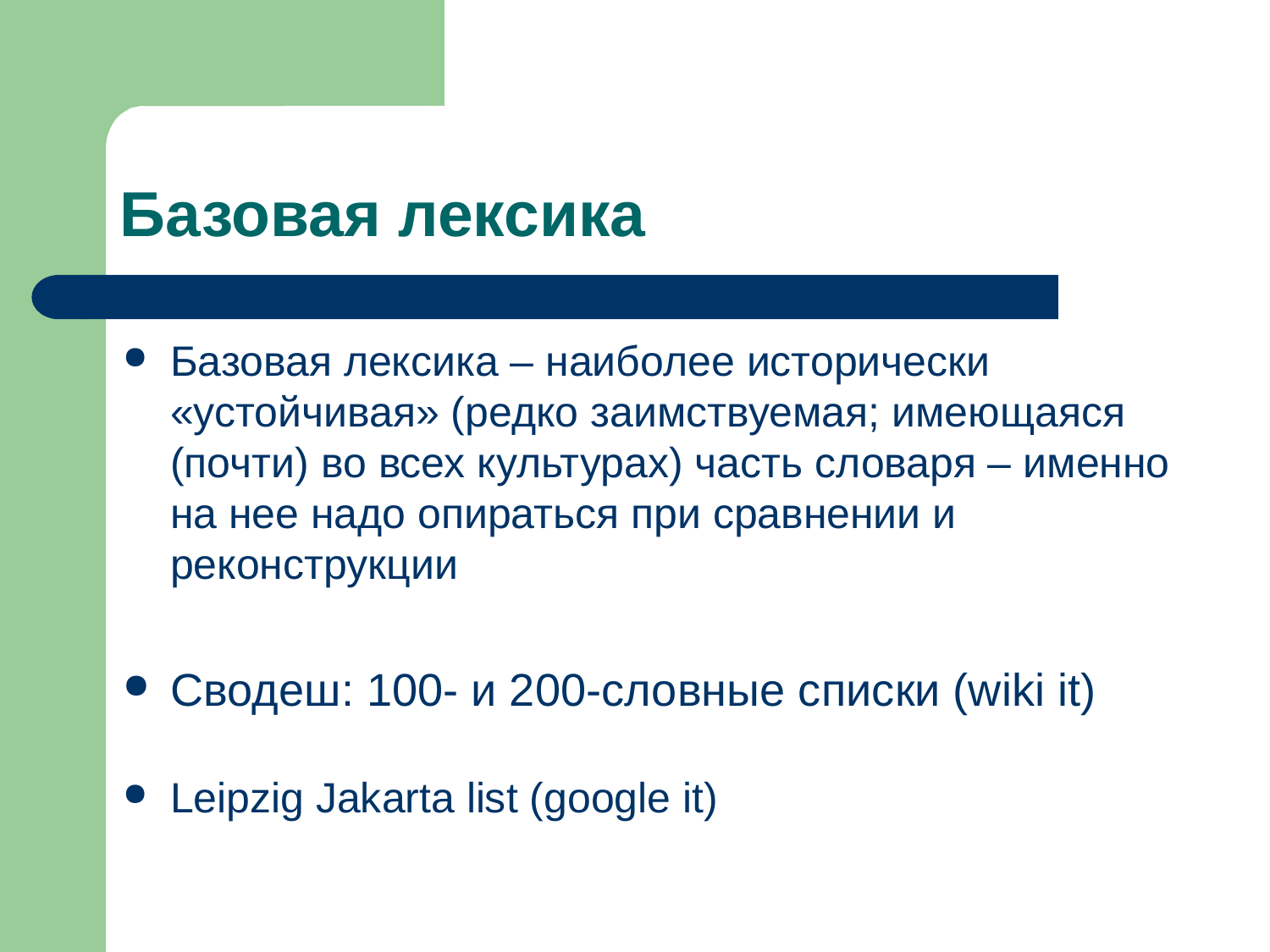

Базовая лексика
Базовая лексика – наиболее исторически «устойчивая» (редко заимствуемая; имеющаяся (почти) во всех культурах) часть словаря – именно на нее надо опираться при сравнении и реконструкции

Сводеш: 100- и 200-словные списки (wiki it)

Leipzig Jakarta list (google it)